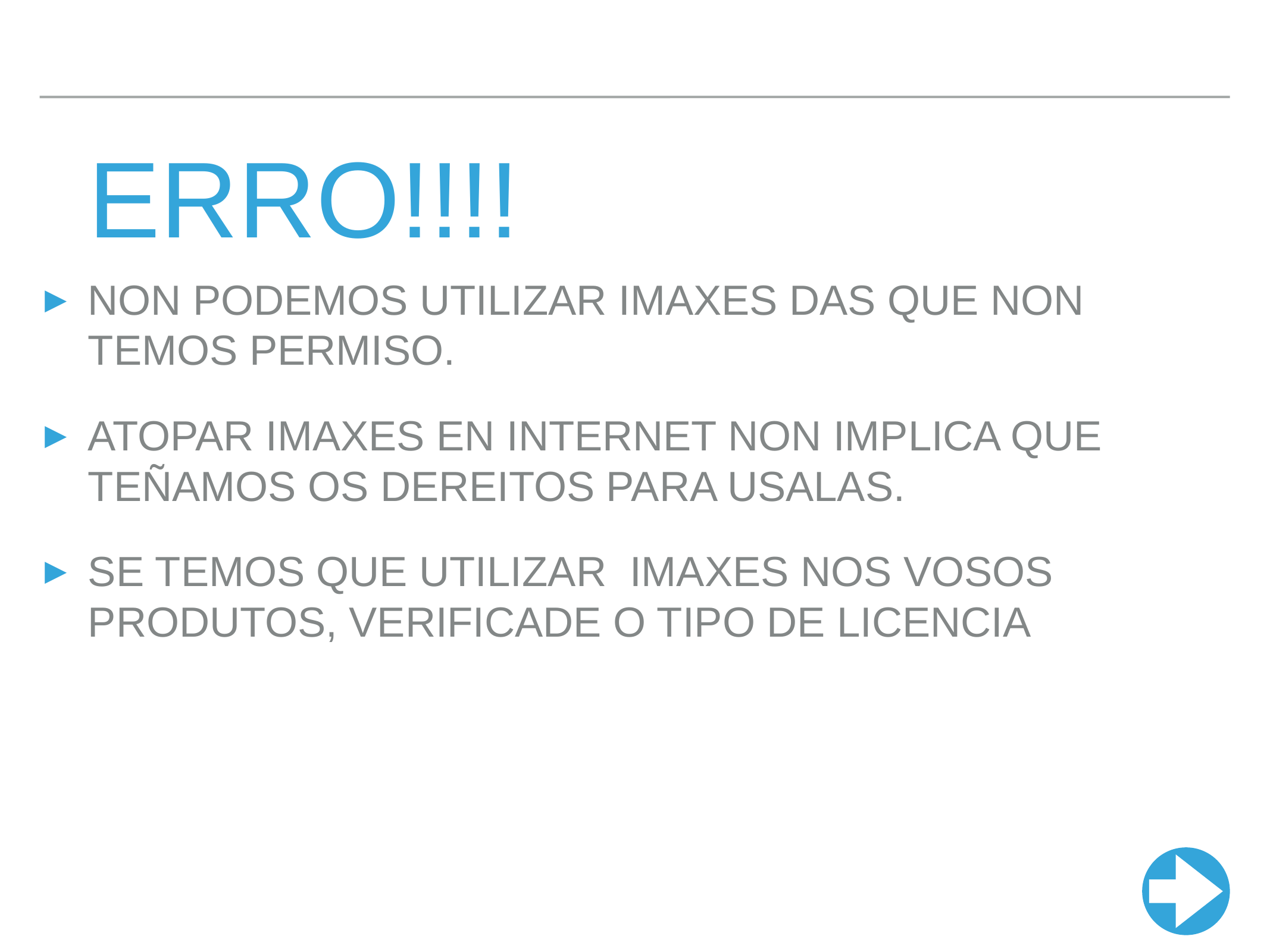

# ERRO!!!!
NON PODEMOS UTILIZAR IMAXES DAS QUE NON TEMOS PERMISO.
ATOPAR IMAXES EN INTERNET NON IMPLICA QUE TEÑAMOS OS DEREITOS PARA USALAS.
SE TEMOS QUE UTILIZAR  IMAXES NOS VOSOS PRODUTOS, VERIFICADE O TIPO DE LICENCIA